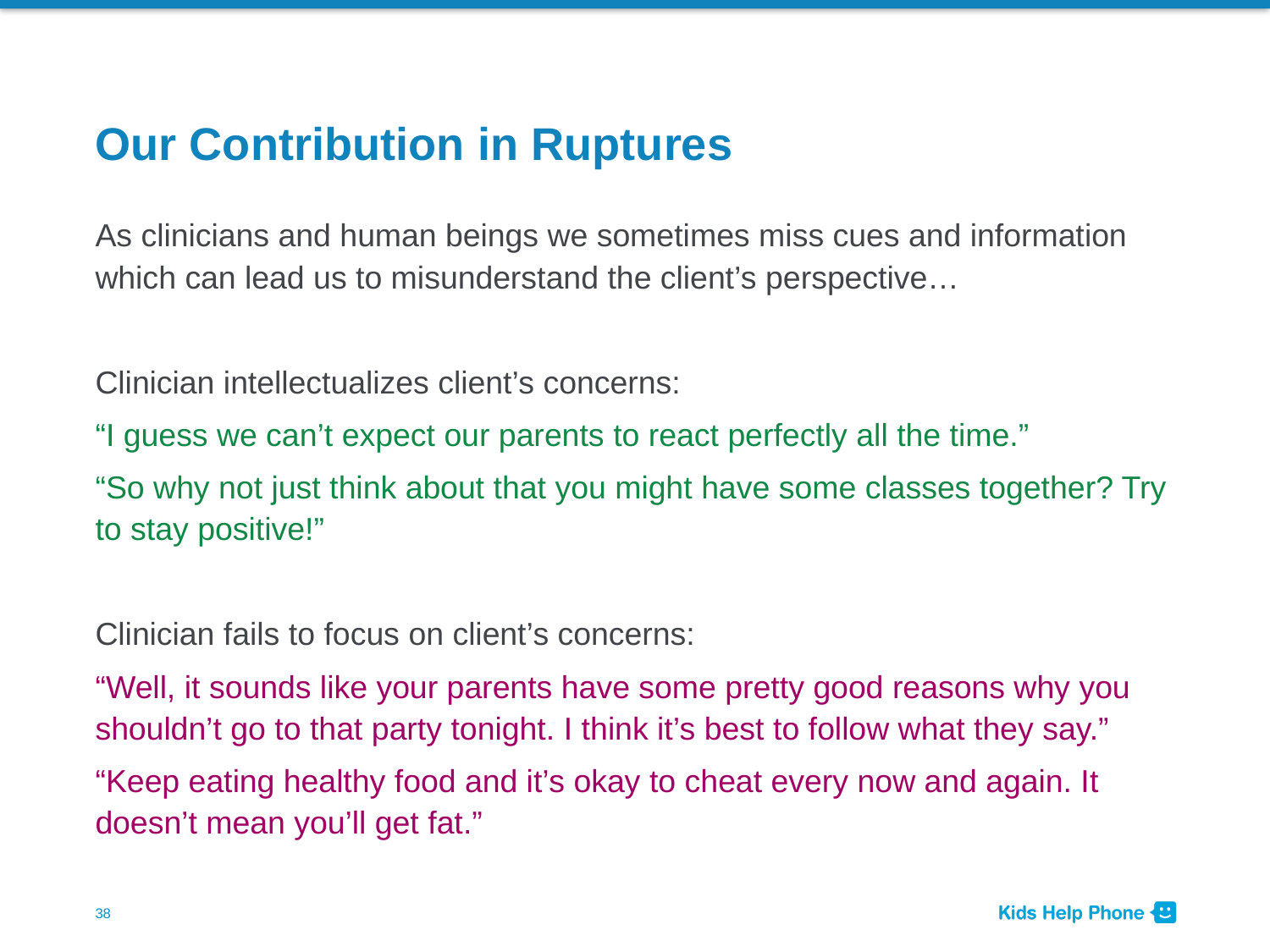

# Our Contribution in Ruptures
As clinicians and human beings we sometimes miss cues and information which can lead us to misunderstand the client’s perspective…

Clinician intellectualizes client’s concerns:
“I guess we can’t expect our parents to react perfectly all the time.”
“So why not just think about that you might have some classes together? Try to stay positive!”

Clinician fails to focus on client’s concerns:
“Well, it sounds like your parents have some pretty good reasons why you shouldn’t go to that party tonight. I think it’s best to follow what they say.”
“Keep eating healthy food and it’s okay to cheat every now and again. It doesn’t mean you’ll get fat.”